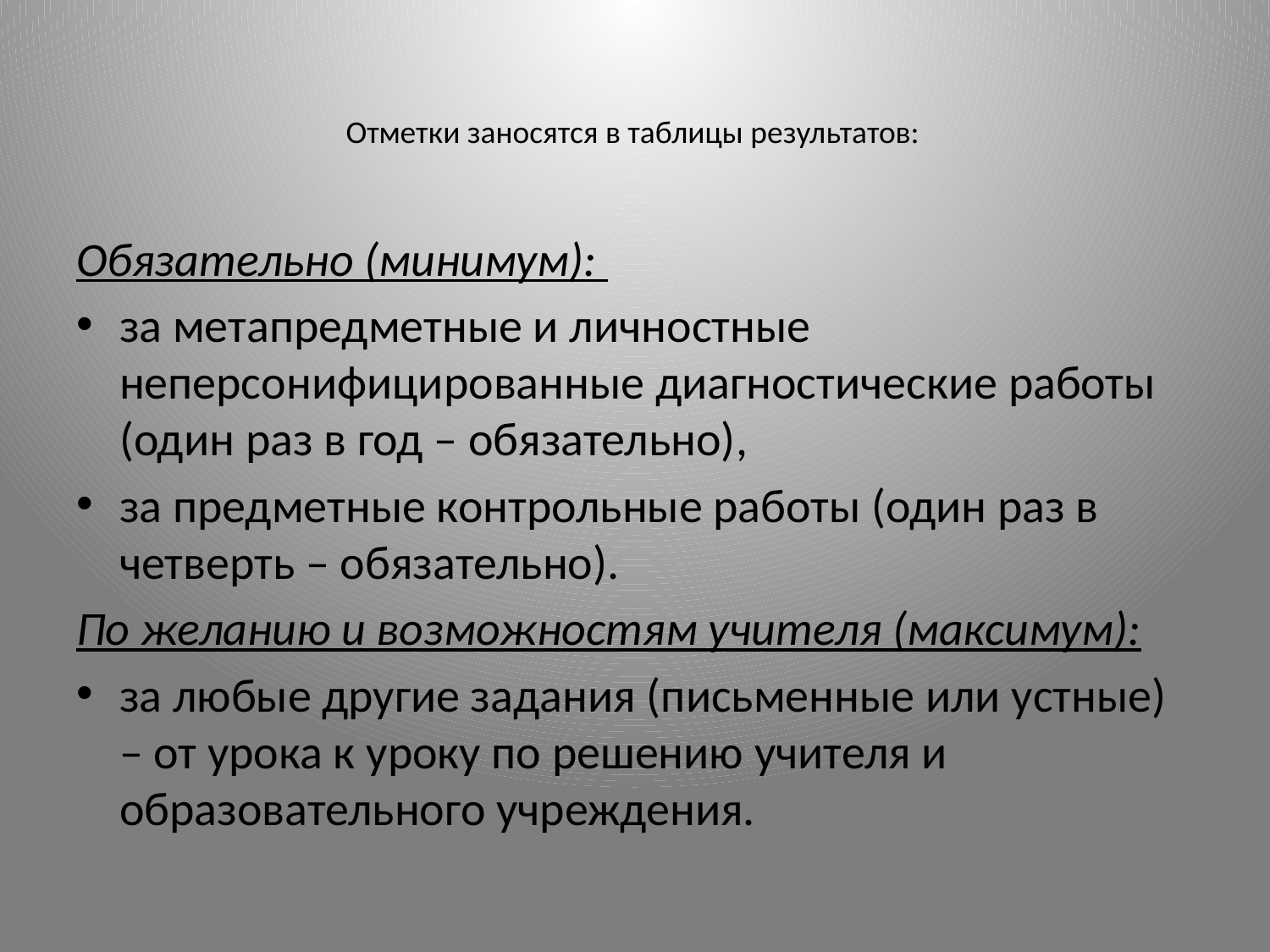

# Отметки заносятся в таблицы результатов:
Обязательно (минимум):
за метапредметные и личностные неперсонифицированные диагностические работы (один раз в год – обязательно),
за предметные контрольные работы (один раз в четверть – обязательно).
По желанию и возможностям учителя (максимум):
за любые другие задания (письменные или устные) – от урока к уроку по решению учителя и образовательного учреждения.